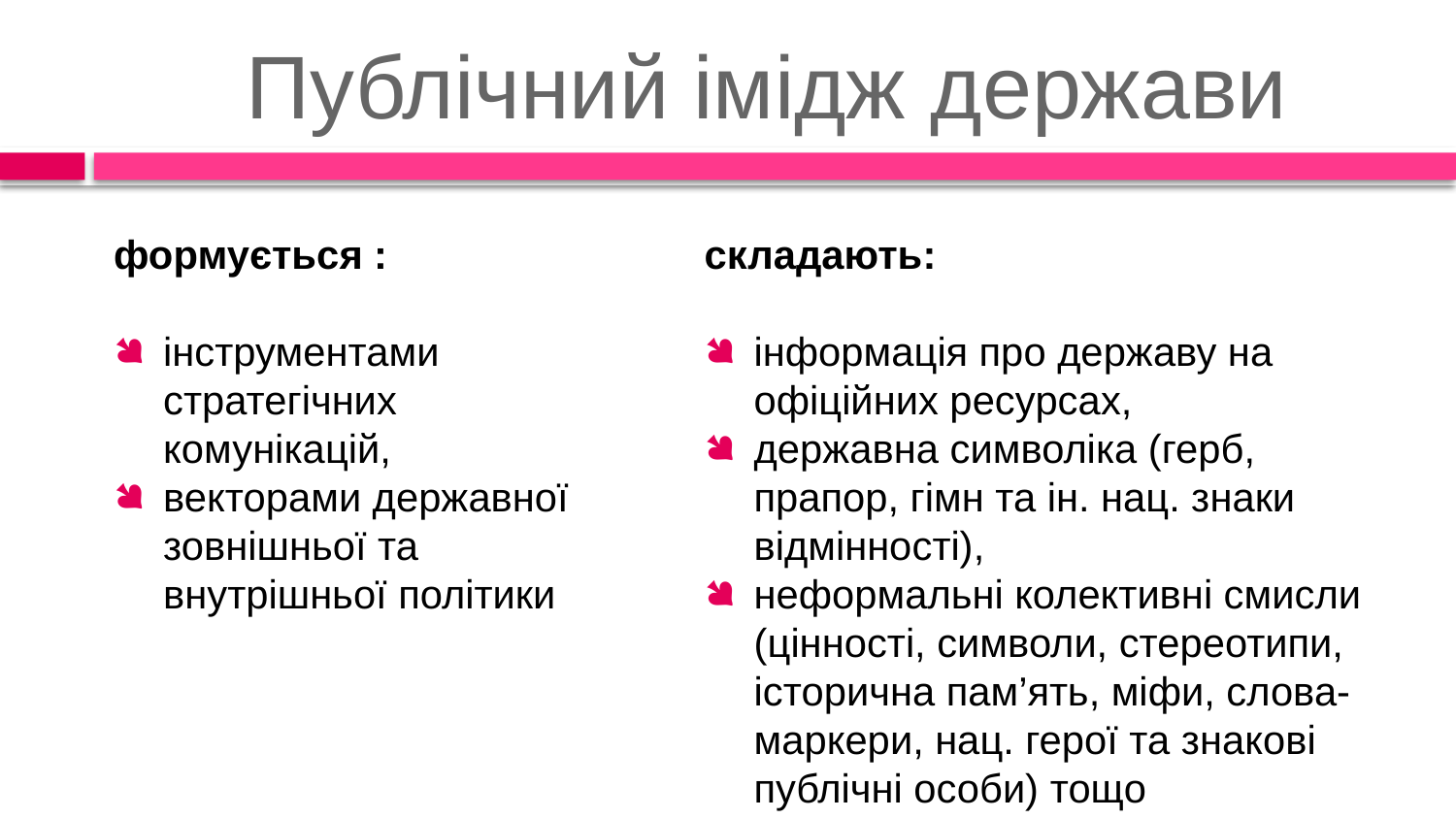

# Публічний імідж держави
формується :

інструментами стратегічних комунікацій,
векторами державної зовнішньої та внутрішньої політики
складають:

інформація про державу на офіційних ресурсах,
державна символіка (герб, прапор, гімн та ін. нац. знаки відмінності),
неформальні колективні смисли (цінності, символи, стереотипи, історична пам’ять, міфи, слова-маркери, нац. герої та знакові публічні особи) тощо